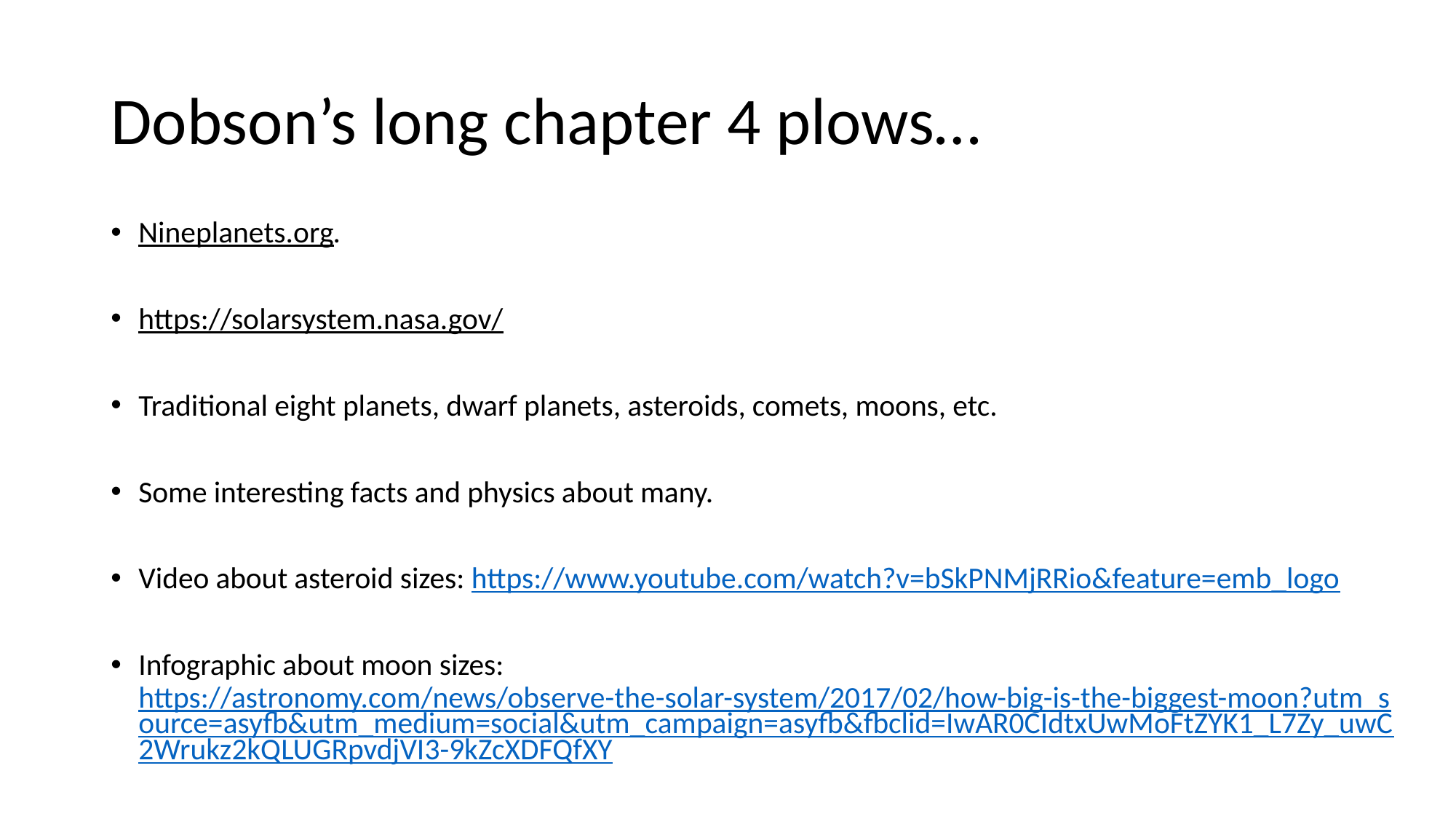

# Dobson’s long chapter 4 plows…

Nineplanets.org.

https://solarsystem.nasa.gov/

Traditional eight planets, dwarf planets, asteroids, comets, moons, etc.

Some interesting facts and physics about many.

Video about asteroid sizes: https://www.youtube.com/watch?v=bSkPNMjRRio&feature=emb_logo

Infographic about moon sizes: https://astronomy.com/news/observe-the-solar-system/2017/02/how-big-is-the-biggest-moon?utm_source=asyfb&utm_medium=social&utm_campaign=asyfb&fbclid=IwAR0CIdtxUwMoFtZYK1_L7Zy_uwC2Wrukz2kQLUGRpvdjVI3-9kZcXDFQfXY